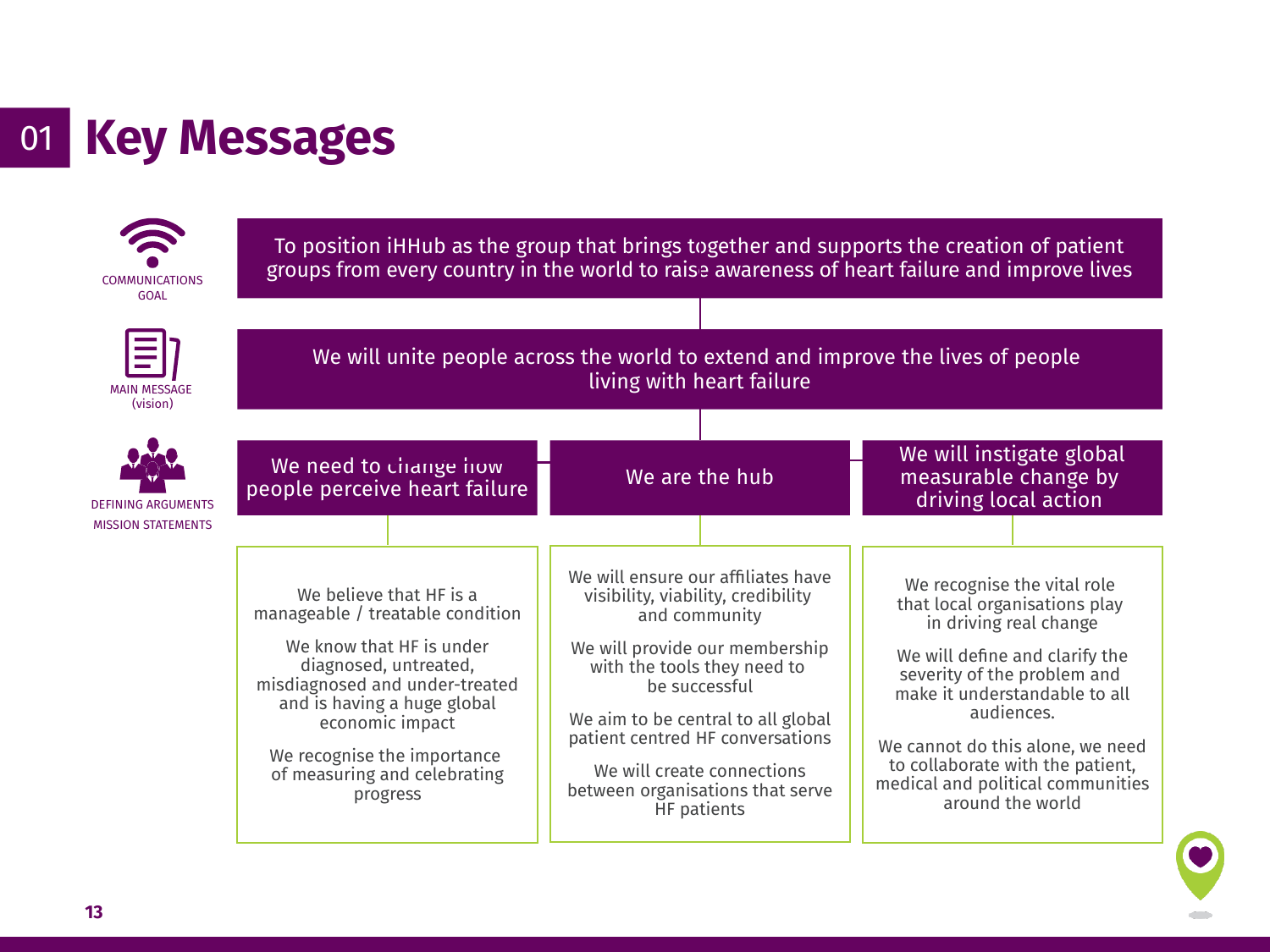

01
# Key Messages

To position iHHub as the group that brings together and supports the creation of patient groups from every country in the world to raise awareness of heart failure and improve lives
COMMUNICATIONS
GOAL

We will unite people across the world to extend and improve the lives of people
living with heart failure
MAIN MESSAGE
(vision)

We need to change how people perceive heart failure
We are the hub
We will instigate global measurable change by
driving local action
DEFINING ARGUMENTS
MISSION STATEMENTS
We will ensure our affiliates have visibility, viability, credibility
and community
We will provide our membership with the tools they need to
be successful
We aim to be central to all global patient centred HF conversations
We will create connections between organisations that serve HF patients
We believe that HF is a manageable / treatable condition
We know that HF is under diagnosed, untreated, misdiagnosed and under-treated and is having a huge global economic impact
We recognise the importance
of measuring and celebrating progress
We recognise the vital role
that local organisations play
in driving real change
We will define and clarify the severity of the problem and
make it understandable to all audiences.
We cannot do this alone, we need to collaborate with the patient, medical and political communities around the world
13